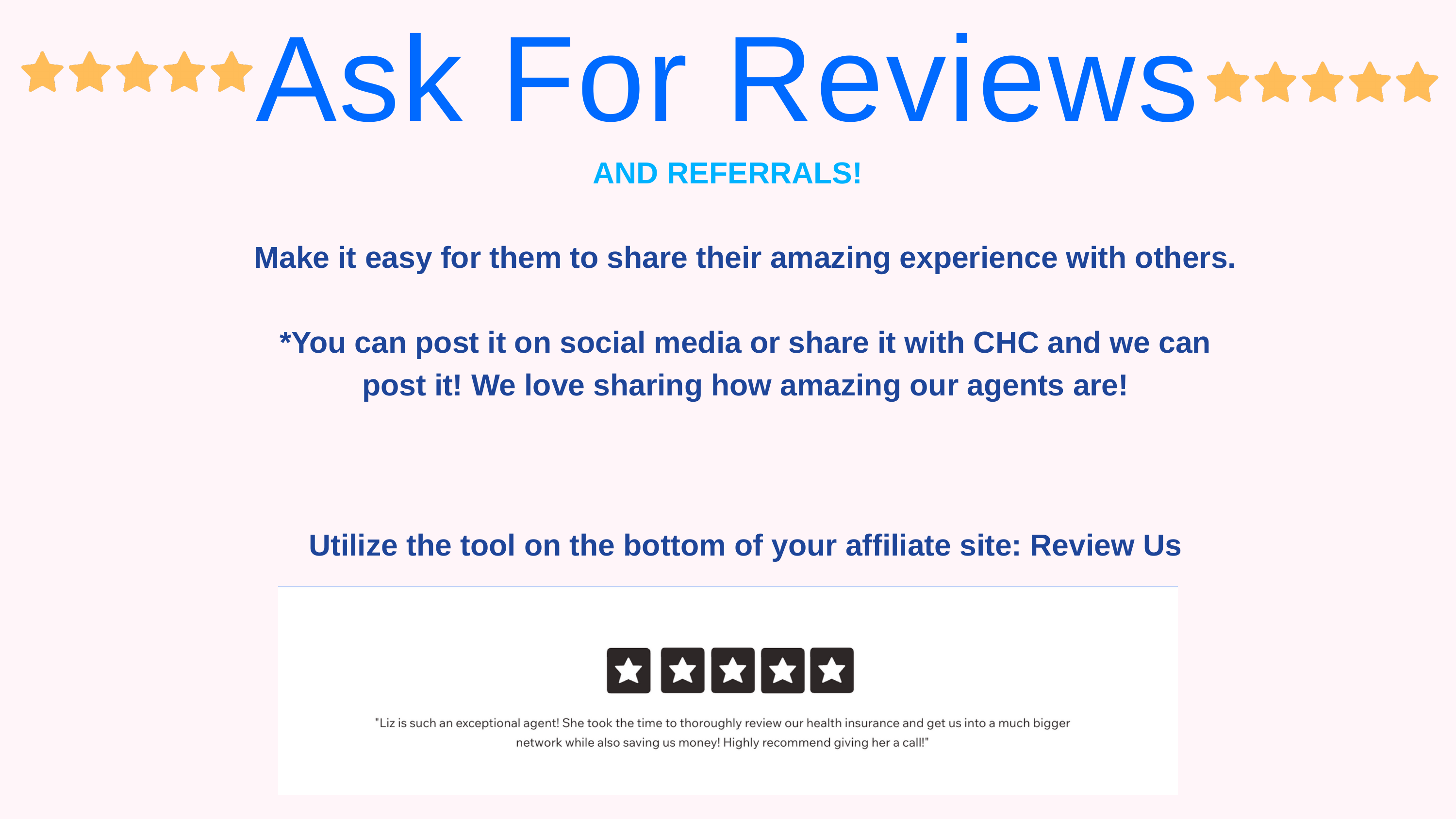

Ask For Reviews

AND REFERRALS!
Make it easy for them to share their amazing experience with others.

*You can post it on social media or share it with CHC and we can post it! We love sharing how amazing our agents are!
Utilize the tool on the bottom of your affiliate site: Review Us